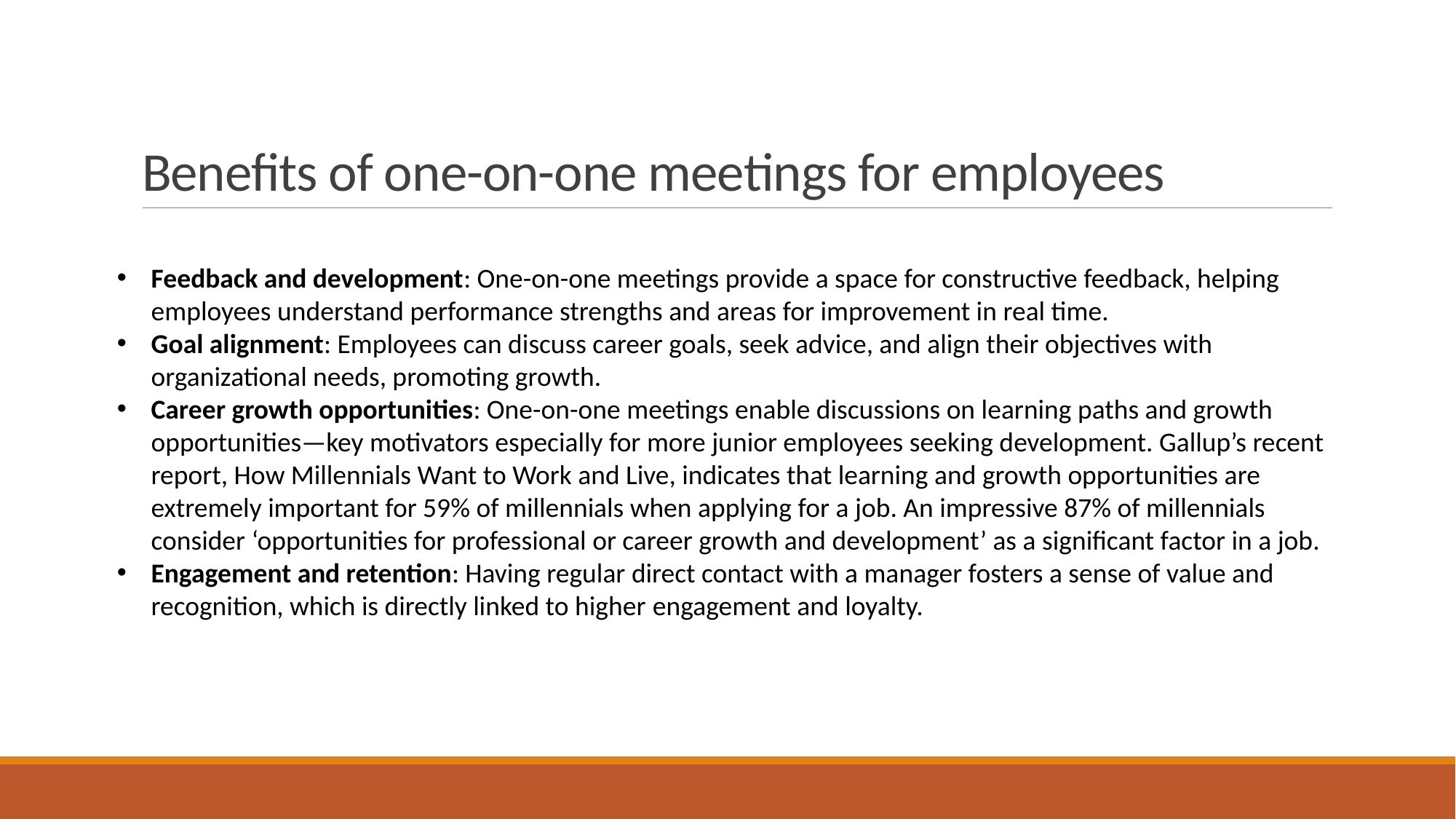

# Benefits of one-on-one meetings for employees
Feedback and development: One-on-one meetings provide a space for constructive feedback, helping employees understand performance strengths and areas for improvement in real time.
Goal alignment: Employees can discuss career goals, seek advice, and align their objectives with organizational needs, promoting growth.
Career growth opportunities: One-on-one meetings enable discussions on learning paths and growth opportunities—key motivators especially for more junior employees seeking development. Gallup’s recent report, How Millennials Want to Work and Live, indicates that learning and growth opportunities are extremely important for 59% of millennials when applying for a job. An impressive 87% of millennials consider ‘opportunities for professional or career growth and development’ as a significant factor in a job.
Engagement and retention: Having regular direct contact with a manager fosters a sense of value and recognition, which is directly linked to higher engagement and loyalty.